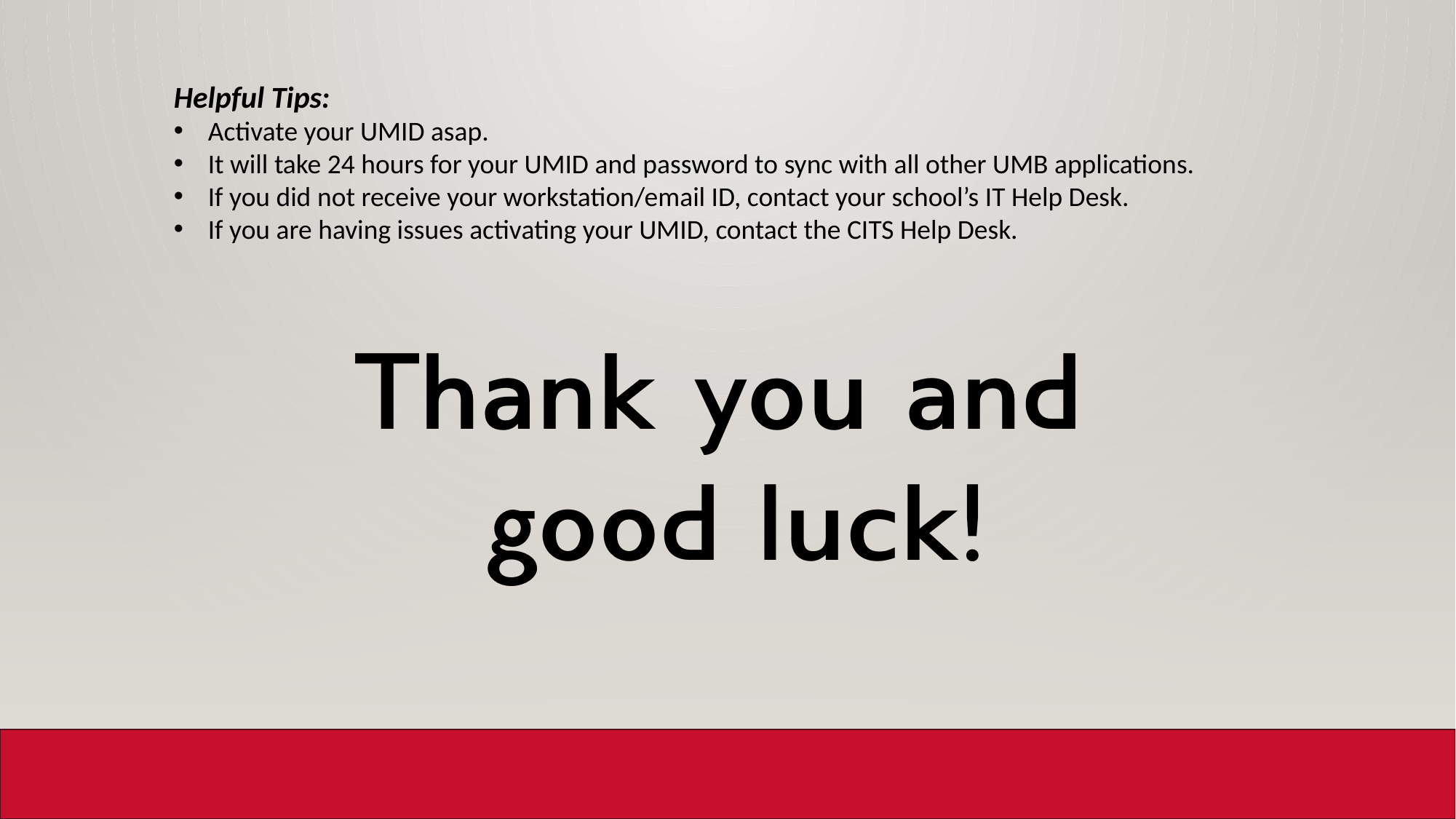

Helpful Tips:
Activate your UMID asap.
It will take 24 hours for your UMID and password to sync with all other UMB applications.
If you did not receive your workstation/email ID, contact your school’s IT Help Desk.
If you are having issues activating your UMID, contact the CITS Help Desk.

Thank you and
good luck!